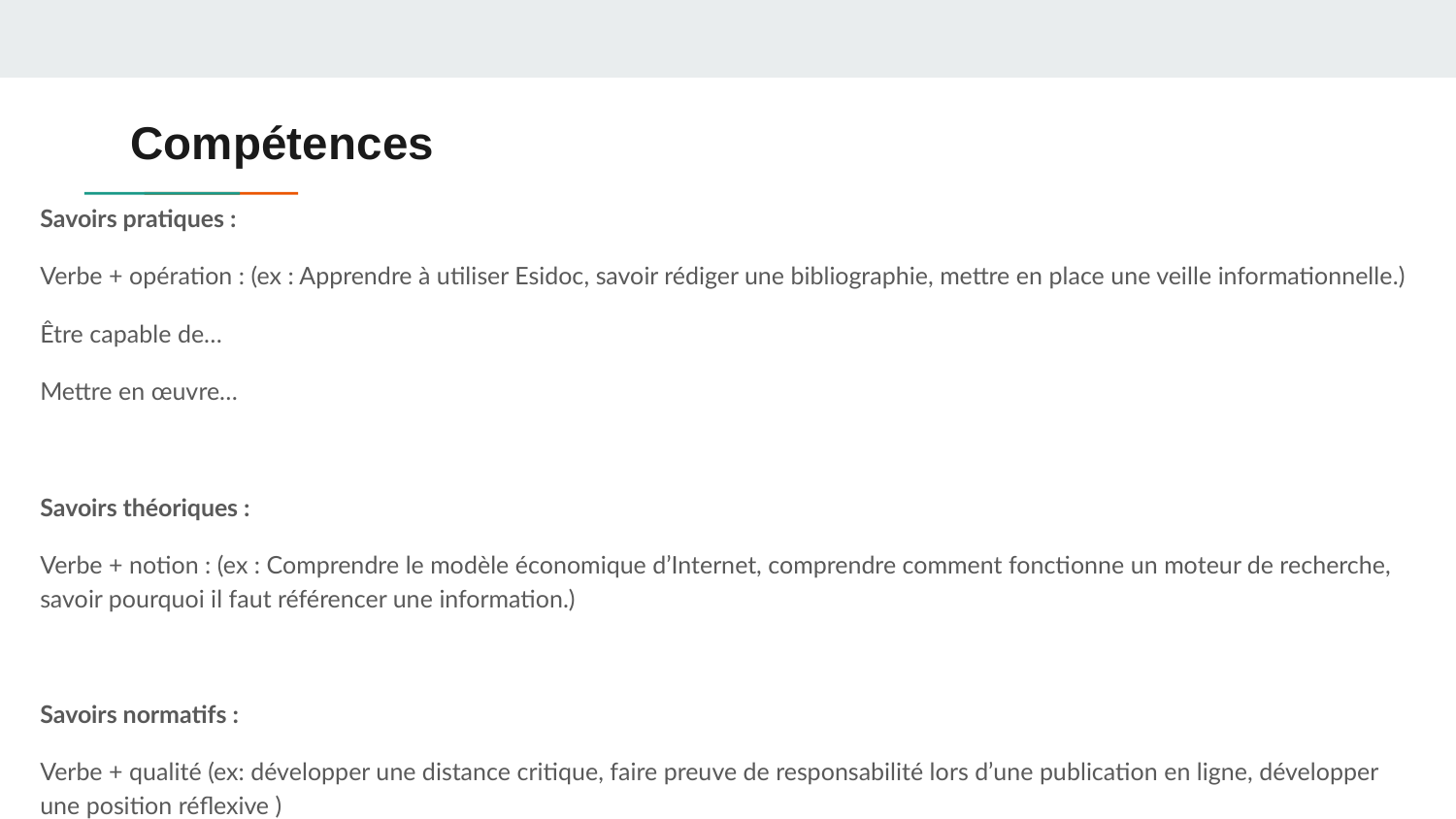

# Compétences
Savoirs pratiques :
Verbe + opération : (ex : Apprendre à utiliser Esidoc, savoir rédiger une bibliographie, mettre en place une veille informationnelle.)
Être capable de…
Mettre en œuvre…

Savoirs théoriques :
Verbe + notion : (ex : Comprendre le modèle économique d’Internet, comprendre comment fonctionne un moteur de recherche, savoir pourquoi il faut référencer une information.)

Savoirs normatifs :
Verbe + qualité (ex: développer une distance critique, faire preuve de responsabilité lors d’une publication en ligne, développer une position réflexive )